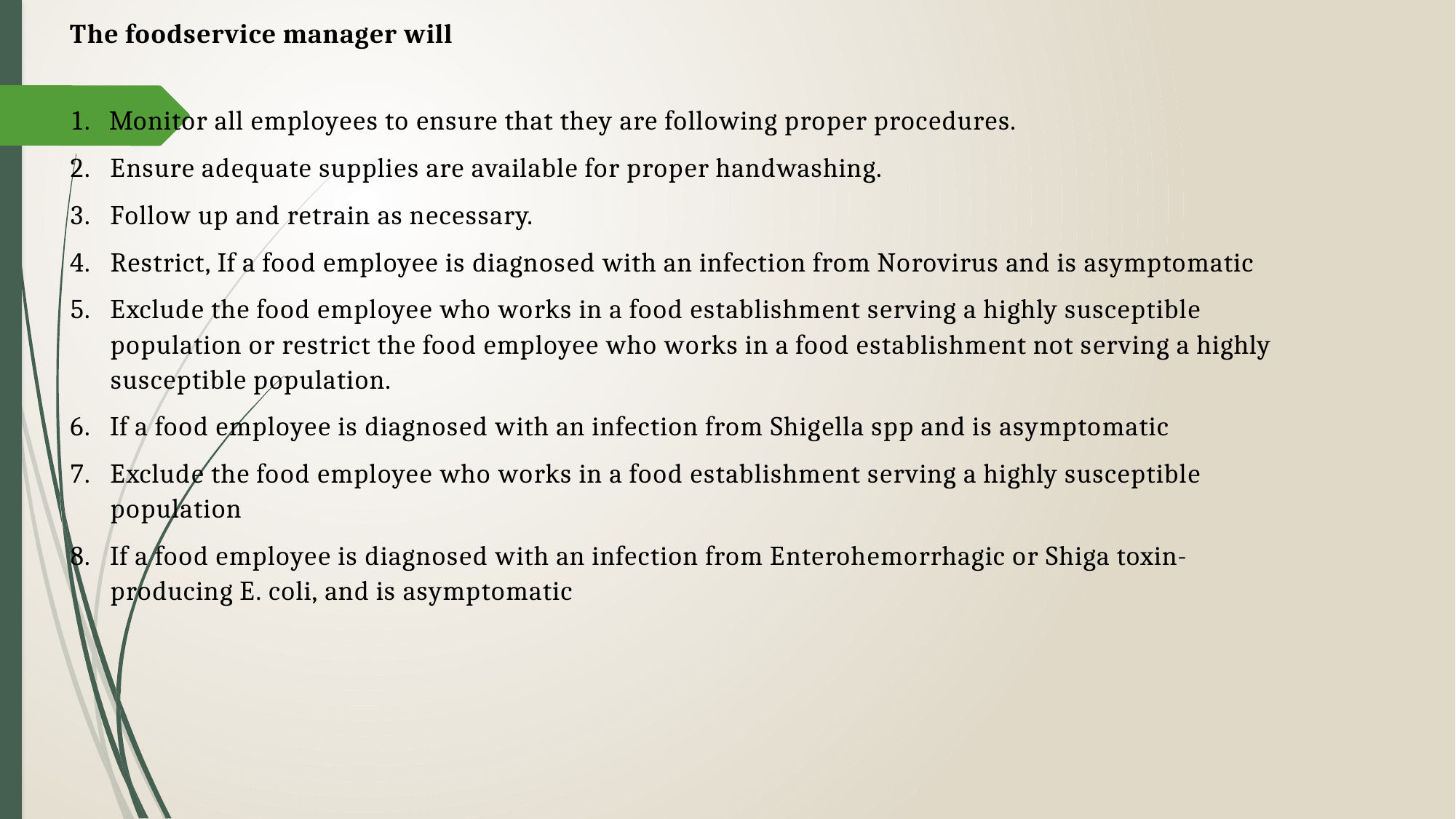

The foodservice manager will

Monitor all employees to ensure that they are following proper procedures.
Ensure adequate supplies are available for proper handwashing.
Follow up and retrain as necessary.
Restrict, If a food employee is diagnosed with an infection from Norovirus and is asymptomatic
Exclude the food employee who works in a food establishment serving a highly susceptible population or restrict the food employee who works in a food establishment not serving a highly susceptible population.
If a food employee is diagnosed with an infection from Shigella spp and is asymptomatic
Exclude the food employee who works in a food establishment serving a highly susceptible population
If a food employee is diagnosed with an infection from Enterohemorrhagic or Shiga toxin-producing E. coli, and is asymptomatic